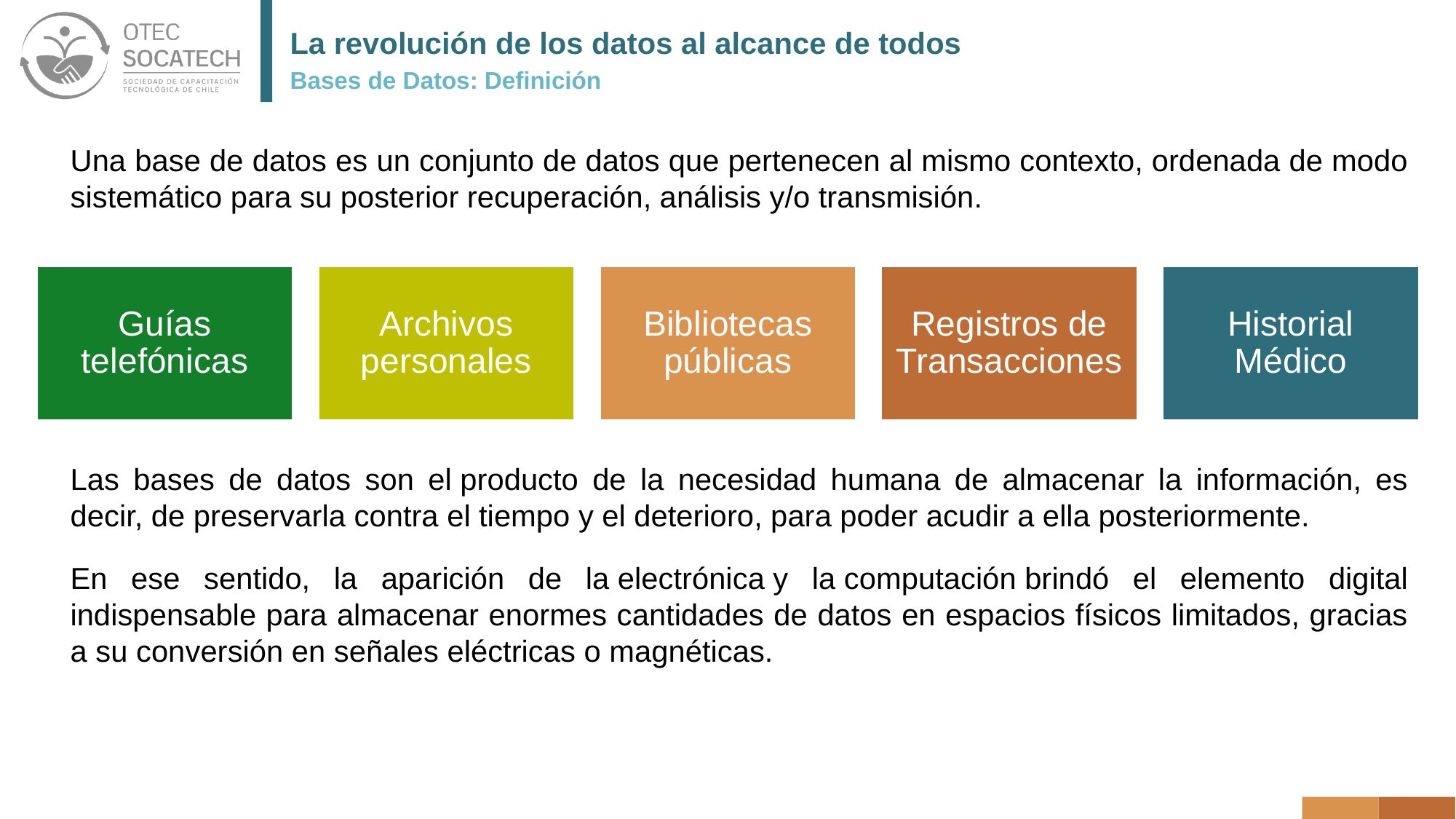

# La revolución de los datos al alcance de todos
Bases de Datos: Definición
Una base de datos es un conjunto de datos que pertenecen al mismo contexto, ordenada de modo sistemático para su posterior recuperación, análisis y/o transmisión.
Guías telefónicas
Archivos personales
Bibliotecas públicas
Registros de Transacciones
Historial Médico
Las bases de datos son el producto de la necesidad humana de almacenar la información, es decir, de preservarla contra el tiempo y el deterioro, para poder acudir a ella posteriormente.
En ese sentido, la aparición de la electrónica y la computación brindó el elemento digital indispensable para almacenar enormes cantidades de datos en espacios físicos limitados, gracias a su conversión en señales eléctricas o magnéticas.